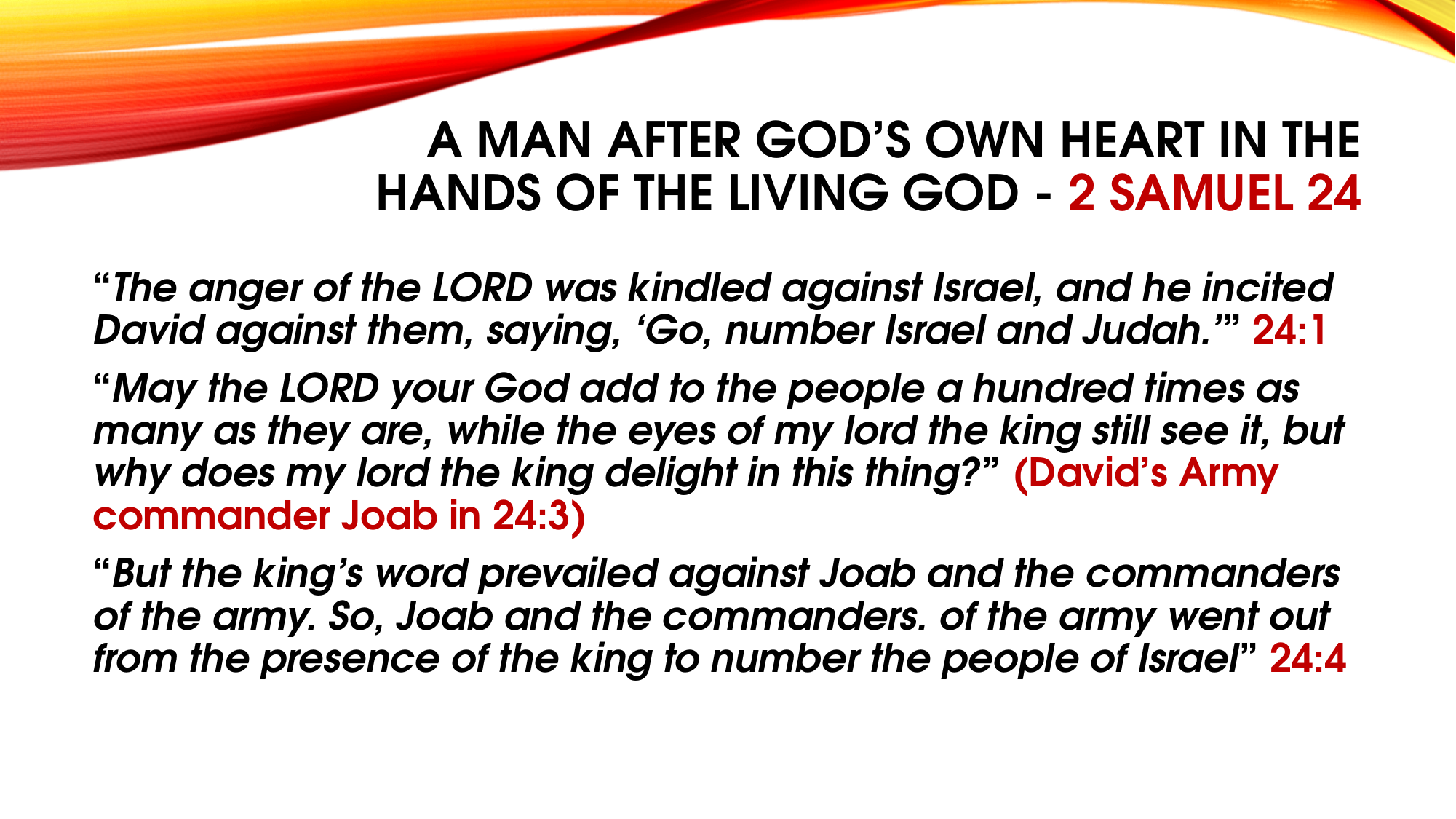

# A Man after God’s own Heart in the hands of the living god - 2 Samuel 24
“The anger of the Lord was kindled against Israel, and he incited David against them, saying, ‘Go, number Israel and Judah.’” 24:1
“May the Lord your God add to the people a hundred times as many as they are, while the eyes of my lord the king still see it, but why does my lord the king delight in this thing?” (David’s Army commander Joab in 24:3)
“But the king’s word prevailed against Joab and the commanders of the army. So, Joab and the commanders. of the army went out from the presence of the king to number the people of Israel” 24:4